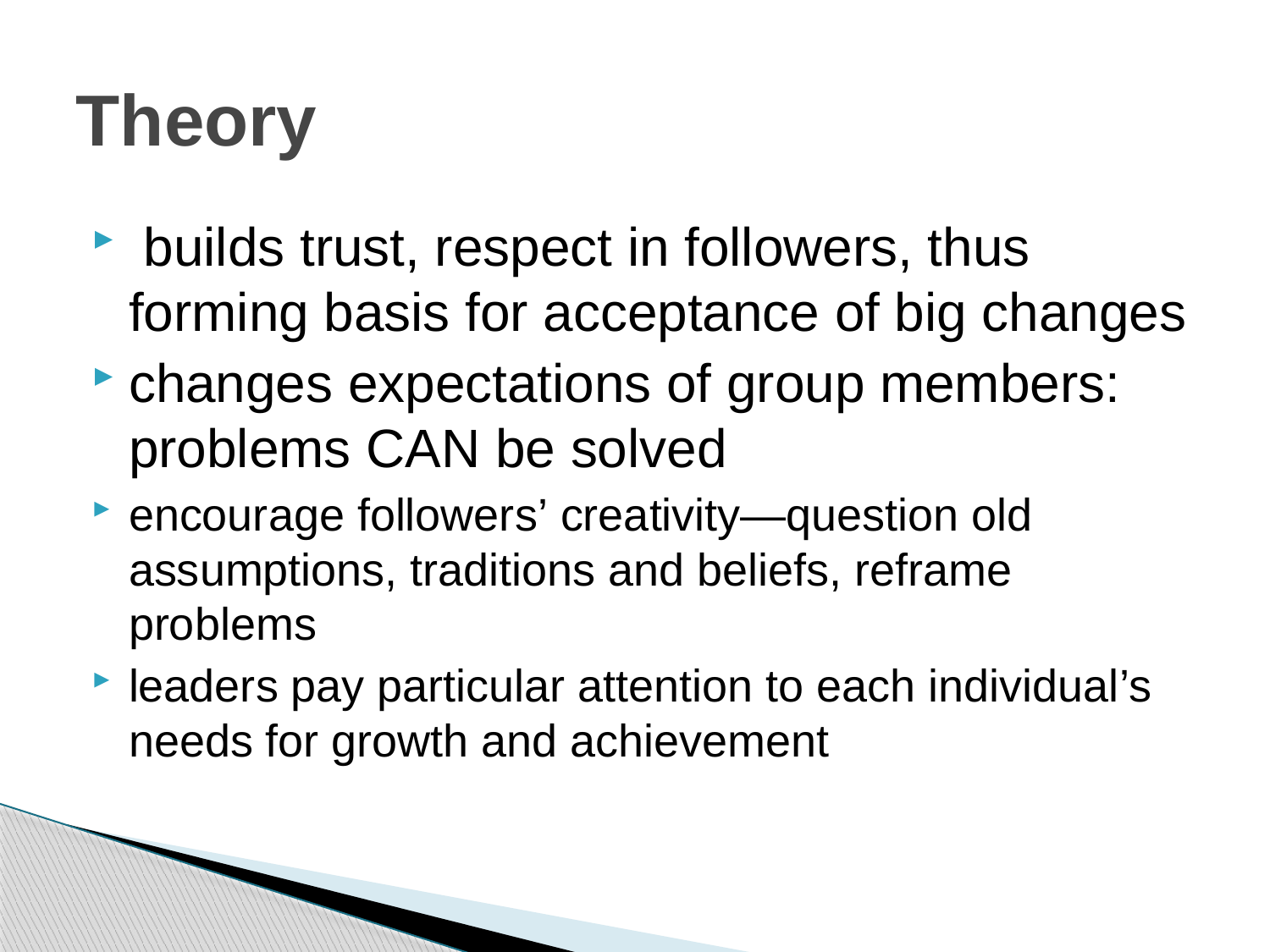

# Theory
 builds trust, respect in followers, thus forming basis for acceptance of big changes
changes expectations of group members: problems CAN be solved
encourage followers’ creativity—question old assumptions, traditions and beliefs, reframe problems
leaders pay particular attention to each individual’s needs for growth and achievement